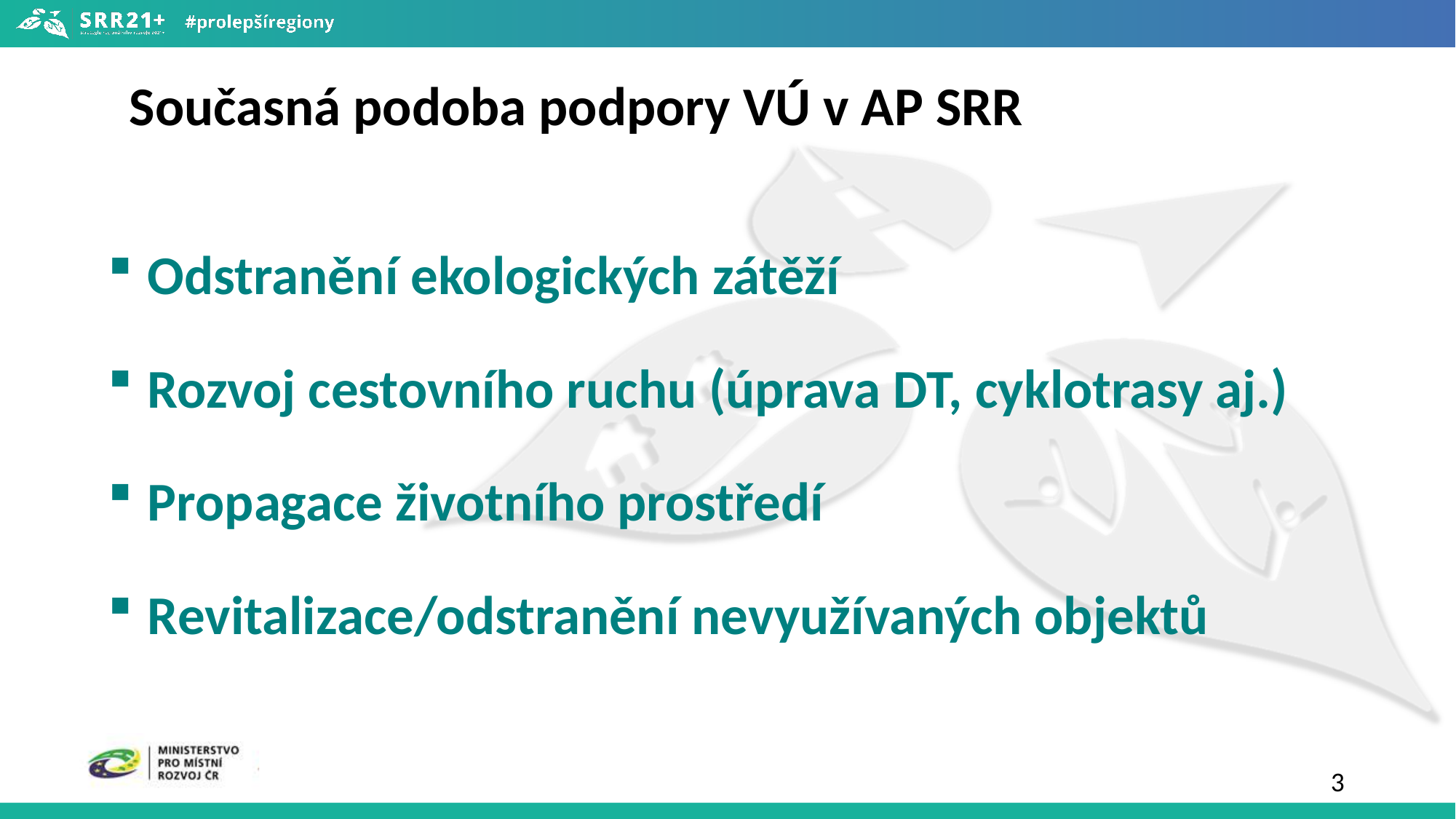

Současná podoba podpory VÚ v AP SRR
 Odstranění ekologických zátěží
 Rozvoj cestovního ruchu (úprava DT, cyklotrasy aj.)
 Propagace životního prostředí
 Revitalizace/odstranění nevyužívaných objektů

3